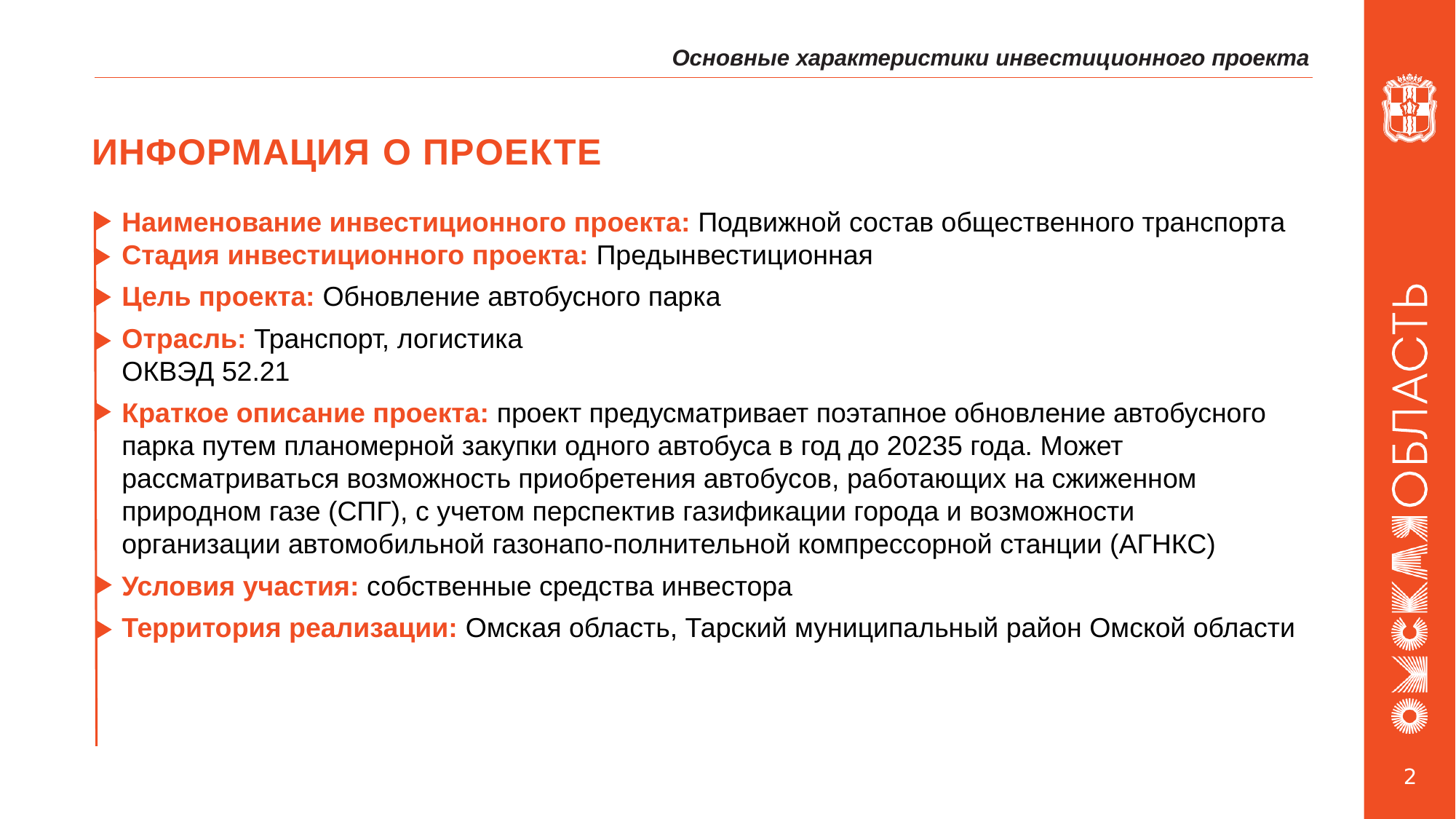

Основные характеристики инвестиционного проекта

# ИНФОРМАЦИЯ О ПРОЕКТЕ
Наименование инвестиционного проекта: Подвижной состав общественного транспорта Стадия инвестиционного проекта: Предынвестиционная
Цель проекта: Обновление автобусного парка
Отрасль: Транспорт, логистика
ОКВЭД 52.21
Краткое описание проекта: проект предусматривает поэтапное обновление автобусного парка путем планомерной закупки одного автобуса в год до 20235 года. Может рассматриваться возможность приобретения автобусов, работающих на сжиженном природном газе (СПГ), с учетом перспектив газификации города и возможности организации автомобильной газонапо-полнительной компрессорной станции (АГНКС)
Условия участия: собственные средства инвестора
Территория реализации: Омская область, Тарский муниципальный район Омской области

2